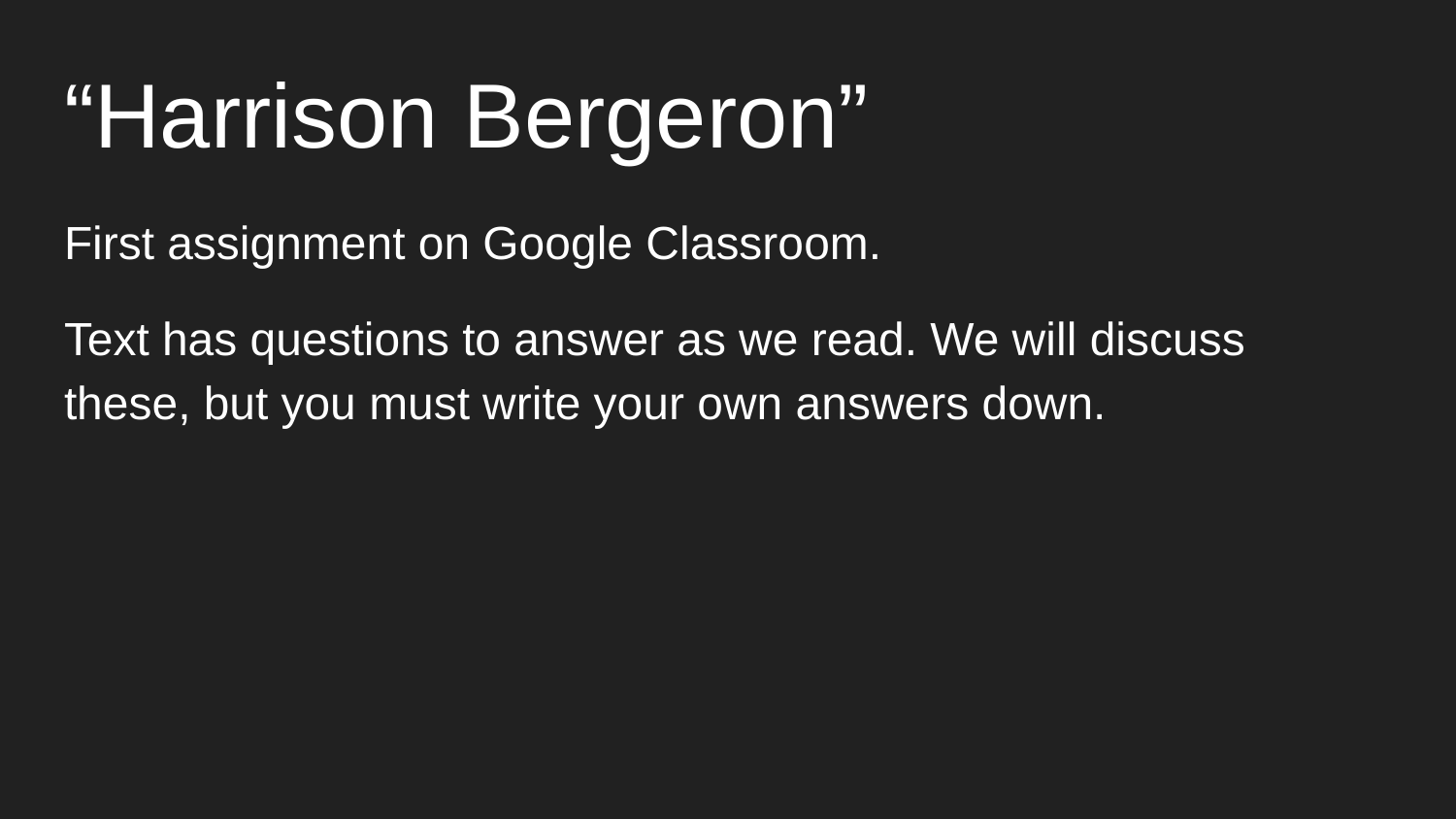

# “Harrison Bergeron”
First assignment on Google Classroom.
Text has questions to answer as we read. We will discuss these, but you must write your own answers down.